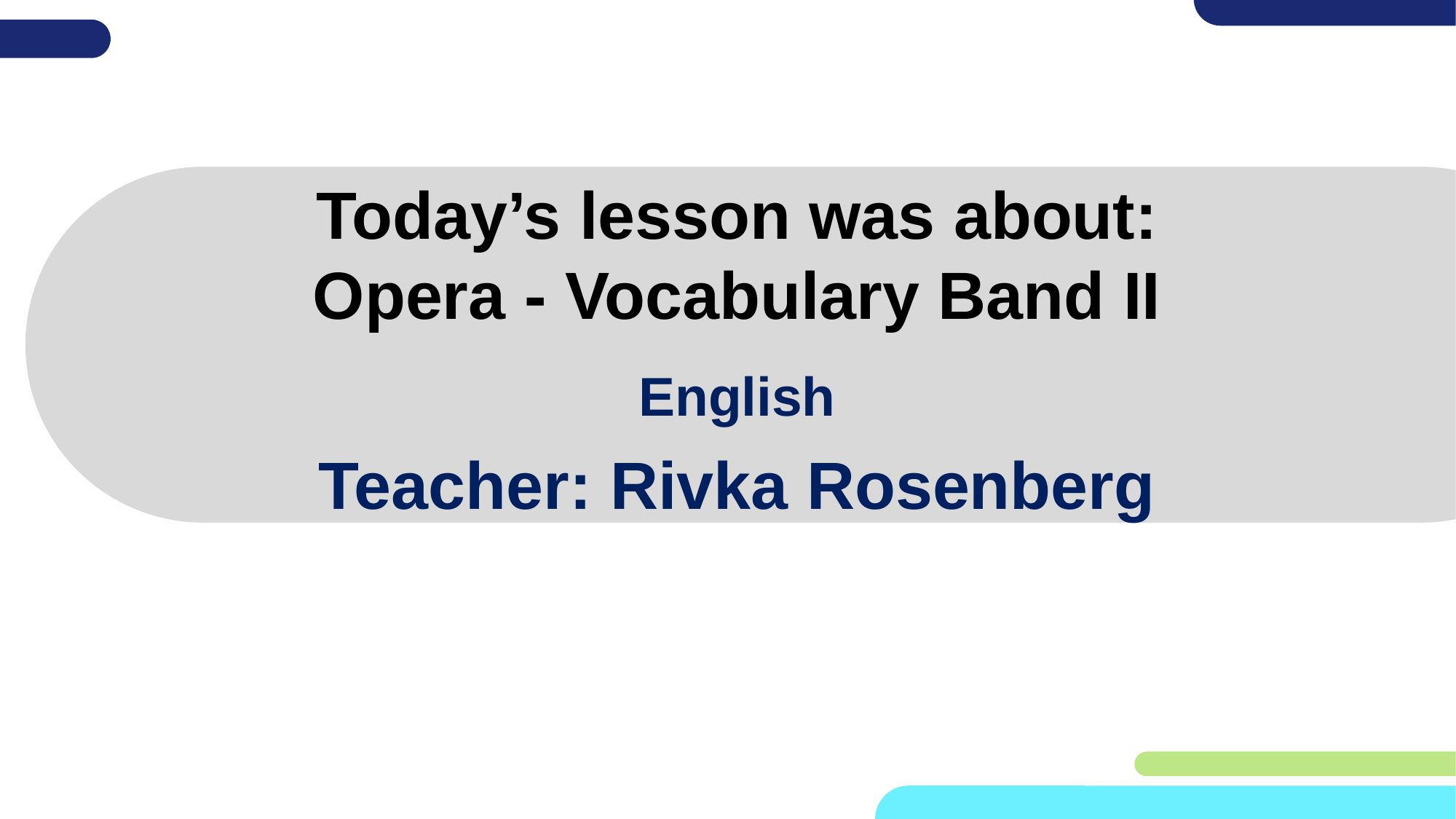

# Today’s lesson was about: Opera - Vocabulary Band II

English

Teacher: Rivka Rosenberg